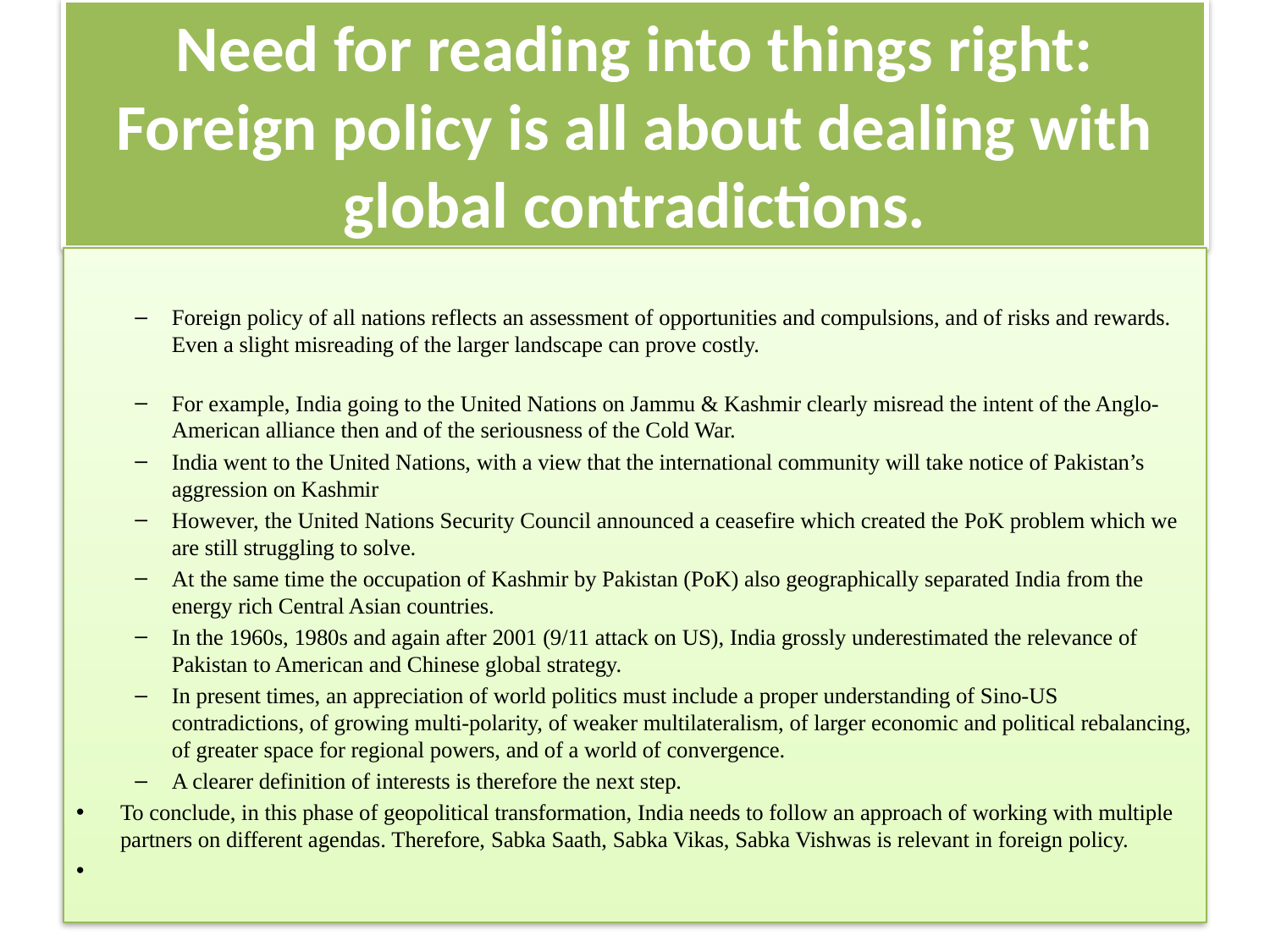

# Need for reading into things right: Foreign policy is all about dealing with global contradictions.

Foreign policy of all nations reflects an assessment of opportunities and compulsions, and of risks and rewards. Even a slight misreading of the larger landscape can prove costly.
For example, India going to the United Nations on Jammu & Kashmir clearly misread the intent of the Anglo-American alliance then and of the seriousness of the Cold War.
India went to the United Nations, with a view that the international community will take notice of Pakistan’s aggression on Kashmir
However, the United Nations Security Council announced a ceasefire which created the PoK problem which we are still struggling to solve.
At the same time the occupation of Kashmir by Pakistan (PoK) also geographically separated India from the energy rich Central Asian countries.
In the 1960s, 1980s and again after 2001 (9/11 attack on US), India grossly underestimated the relevance of Pakistan to American and Chinese global strategy.
In present times, an appreciation of world politics must include a proper understanding of Sino-US contradictions, of growing multi-polarity, of weaker multilateralism, of larger economic and political rebalancing, of greater space for regional powers, and of a world of convergence.
A clearer definition of interests is therefore the next step.
To conclude, in this phase of geopolitical transformation, India needs to follow an approach of working with multiple partners on different agendas. Therefore, Sabka Saath, Sabka Vikas, Sabka Vishwas is relevant in foreign policy.